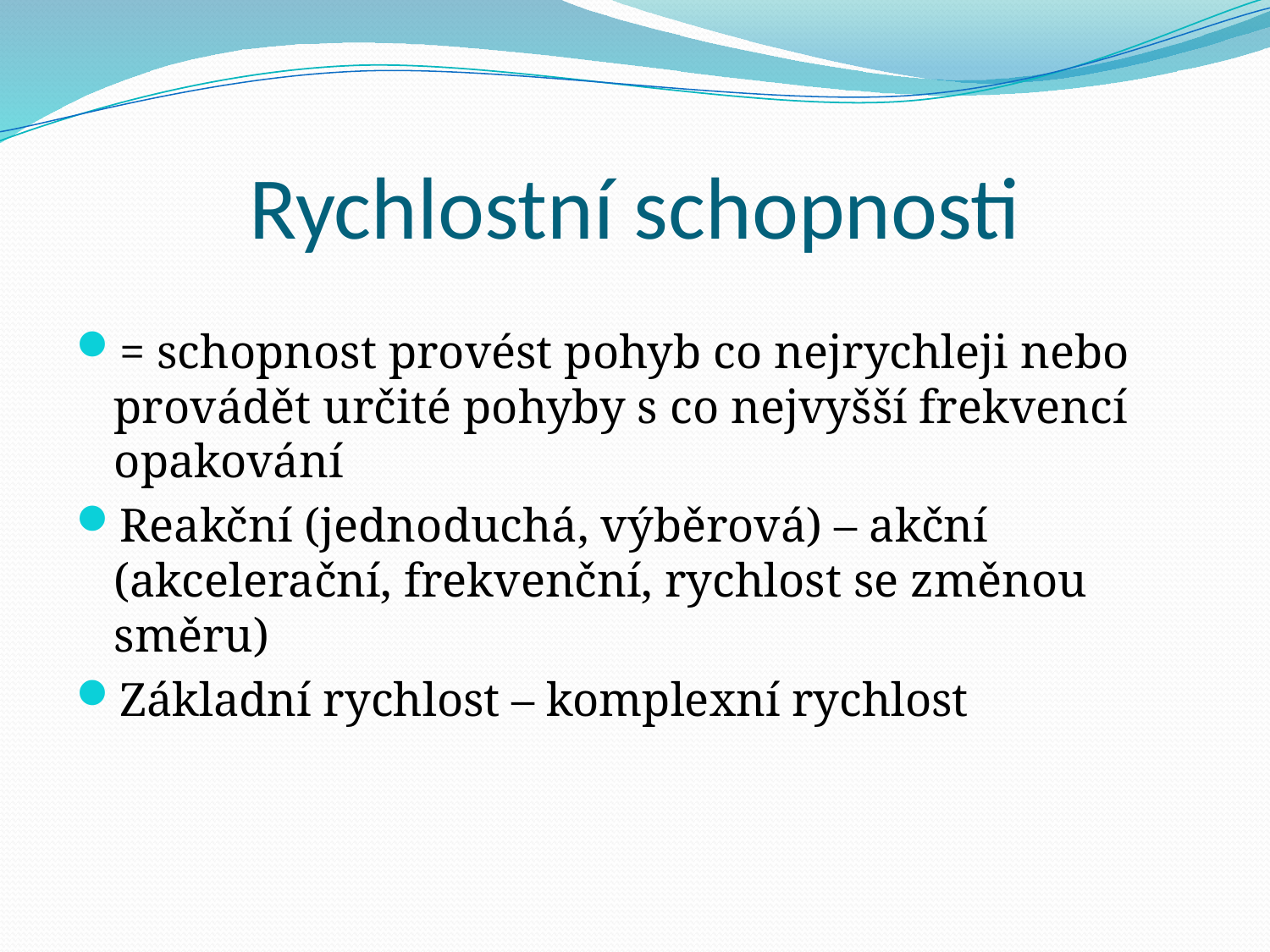

# Rychlostní schopnosti
= schopnost provést pohyb co nejrychleji nebo provádět určité pohyby s co nejvyšší frekvencí opakování
Reakční (jednoduchá, výběrová) – akční (akcelerační, frekvenční, rychlost se změnou směru)
Základní rychlost – komplexní rychlost